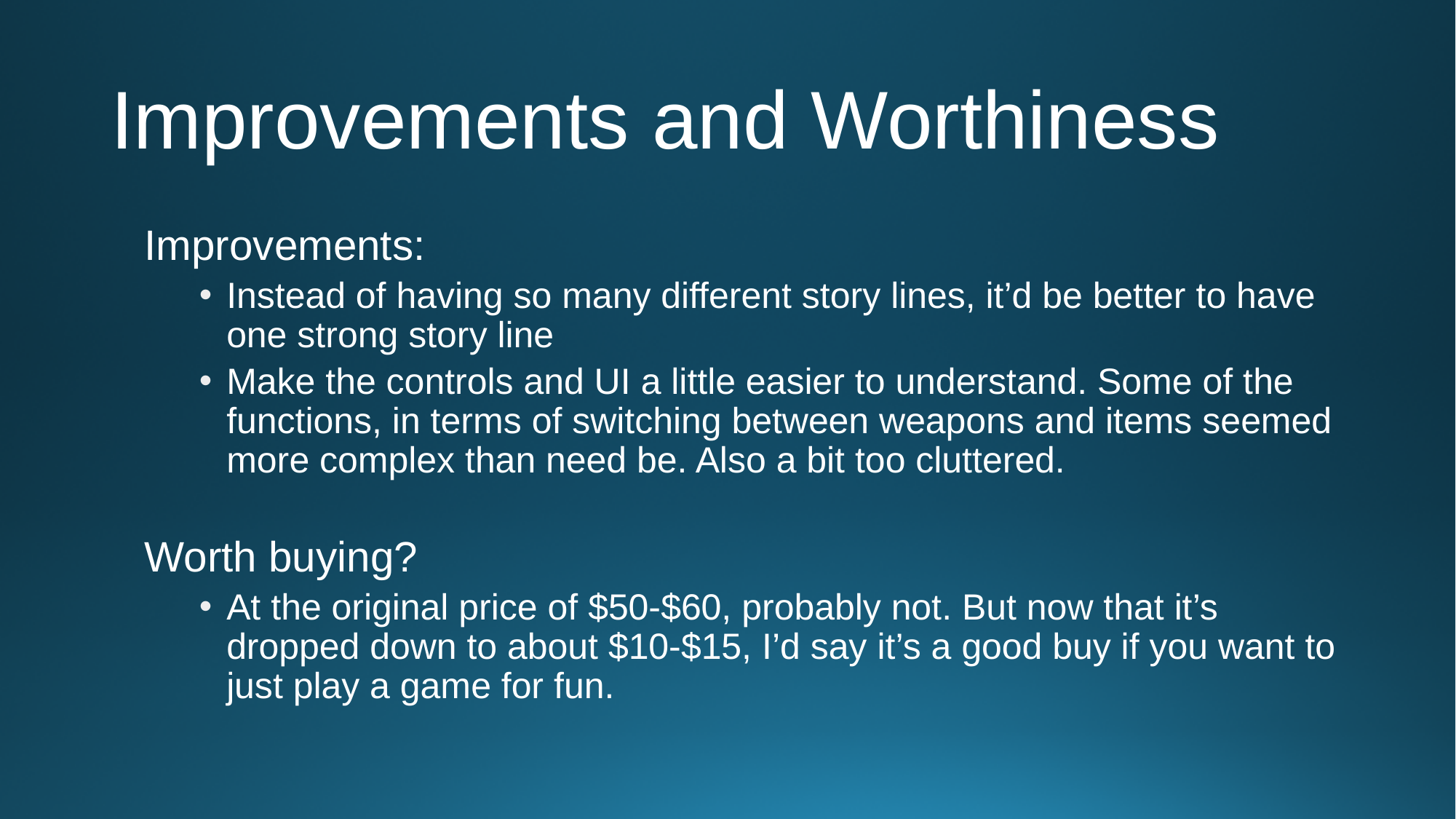

# Improvements and Worthiness
Improvements:
Instead of having so many different story lines, it’d be better to have one strong story line
Make the controls and UI a little easier to understand. Some of the functions, in terms of switching between weapons and items seemed more complex than need be. Also a bit too cluttered.
Worth buying?
At the original price of $50-$60, probably not. But now that it’s dropped down to about $10-$15, I’d say it’s a good buy if you want to just play a game for fun.